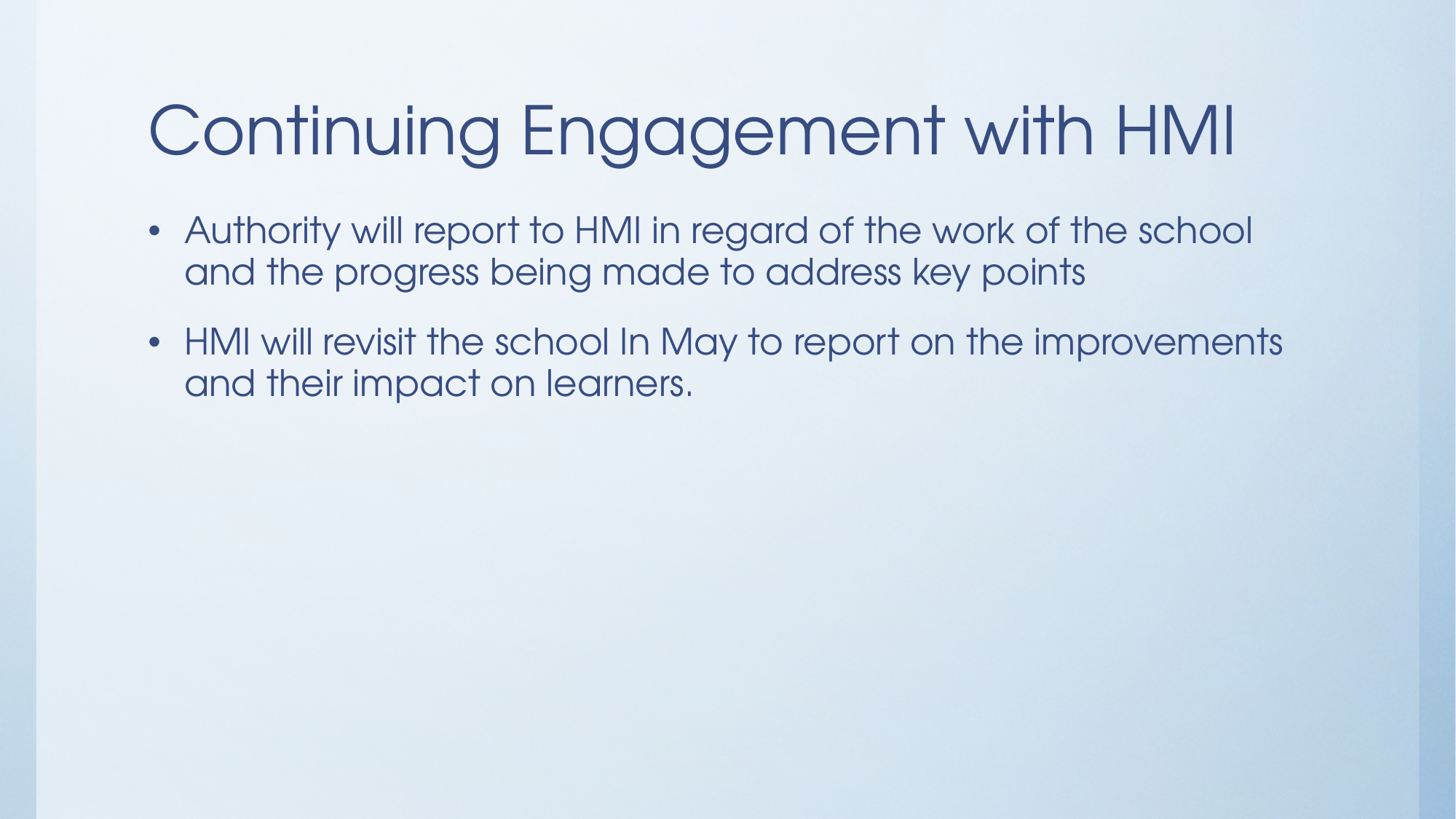

# Continuing Engagement with HMI
Authority will report to HMI in regard of the work of the school and the progress being made to address key points
HMI will revisit the school In May to report on the improvements and their impact on learners.